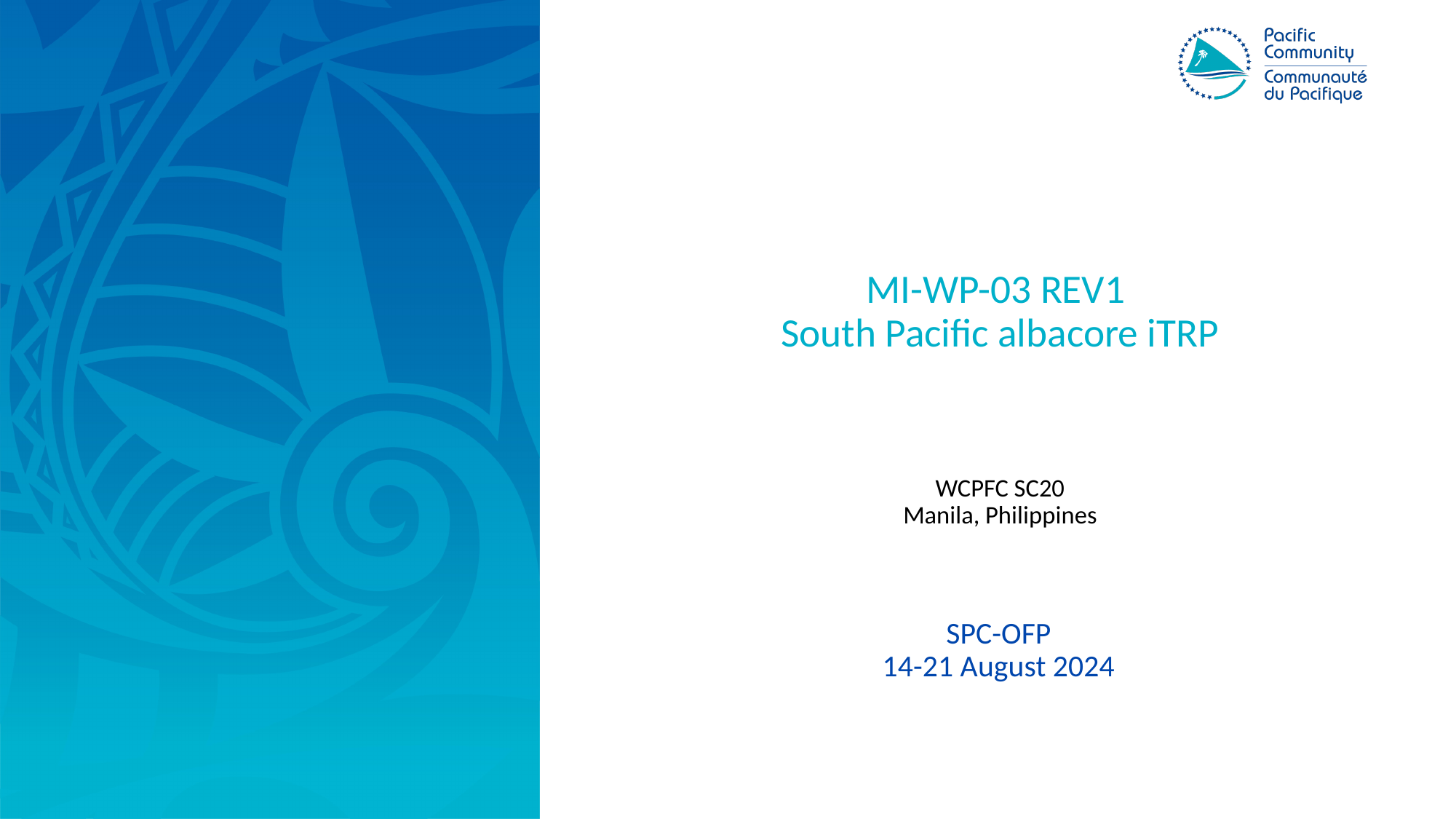

# MI-WP-03 REV1 South Pacific albacore iTRP WCPFC SC20 Manila, Philippines
SPC-OFP
14-21 August 2024